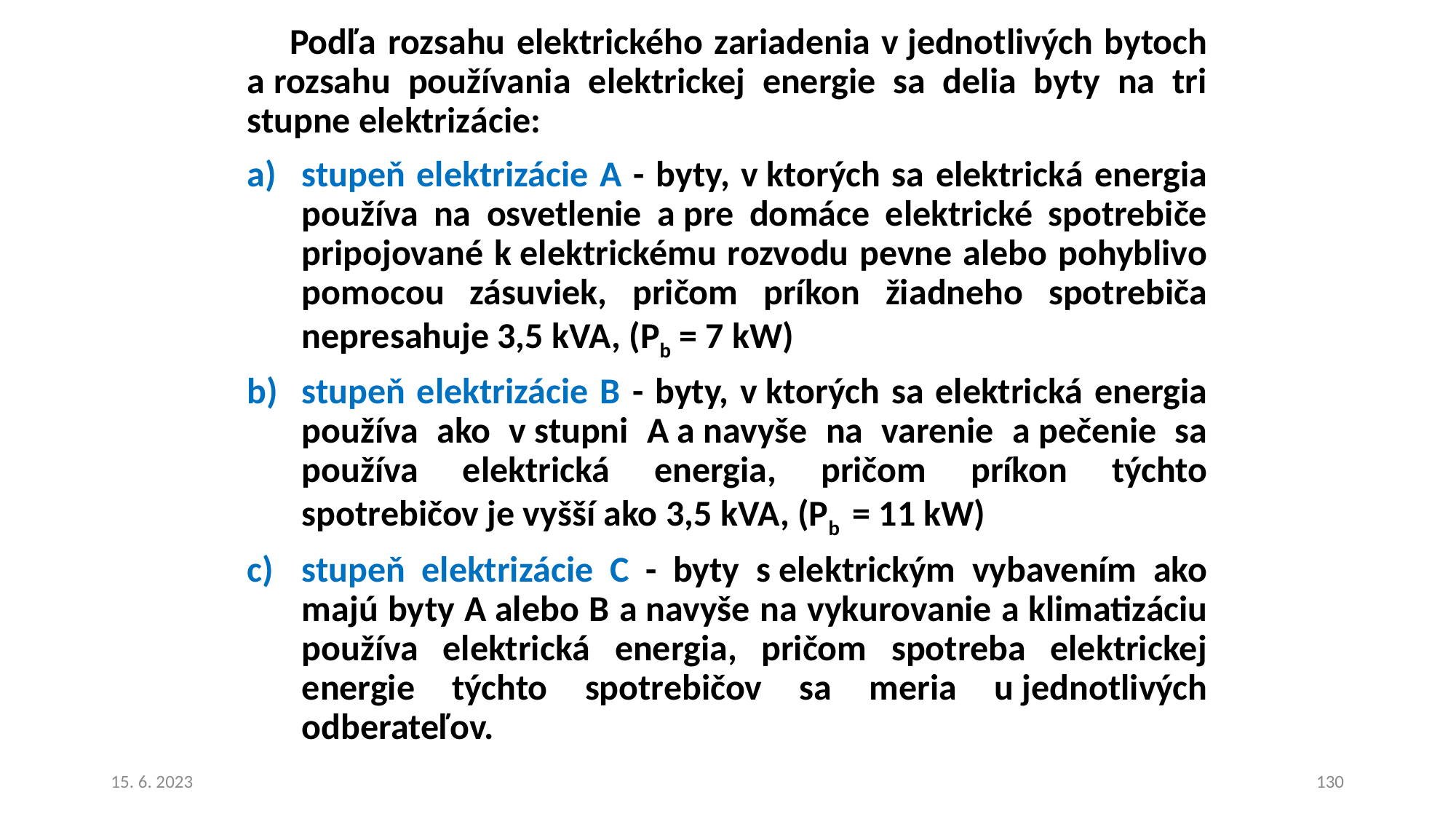

Podľa rozsahu elektrického zariadenia v jednotlivých bytoch a rozsahu používania elektrickej energie sa delia byty na tri stupne elektrizácie:
stupeň elektrizácie A - byty, v ktorých sa elektrická energia používa na osvetlenie a pre domáce elektrické spotrebiče pripojované k elektrickému rozvodu pevne alebo pohyblivo pomocou zásuviek, pričom príkon žiadneho spotrebiča nepresahuje 3,5 kVA, (Pb = 7 kW)
stupeň elektrizácie B - byty, v ktorých sa elektrická energia používa ako v stupni A a navyše na varenie a pečenie sa používa elektrická energia, pričom príkon týchto spotrebičov je vyšší ako 3,5 kVA, (Pb  = 11 kW)
stupeň elektrizácie C - byty s elektrickým vybavením ako majú byty A alebo B a navyše na vykurovanie a klimatizáciu používa elektrická energia, pričom spotreba elektrickej energie týchto spotrebičov sa meria u jednotlivých odberateľov.

15. 6. 2023
130